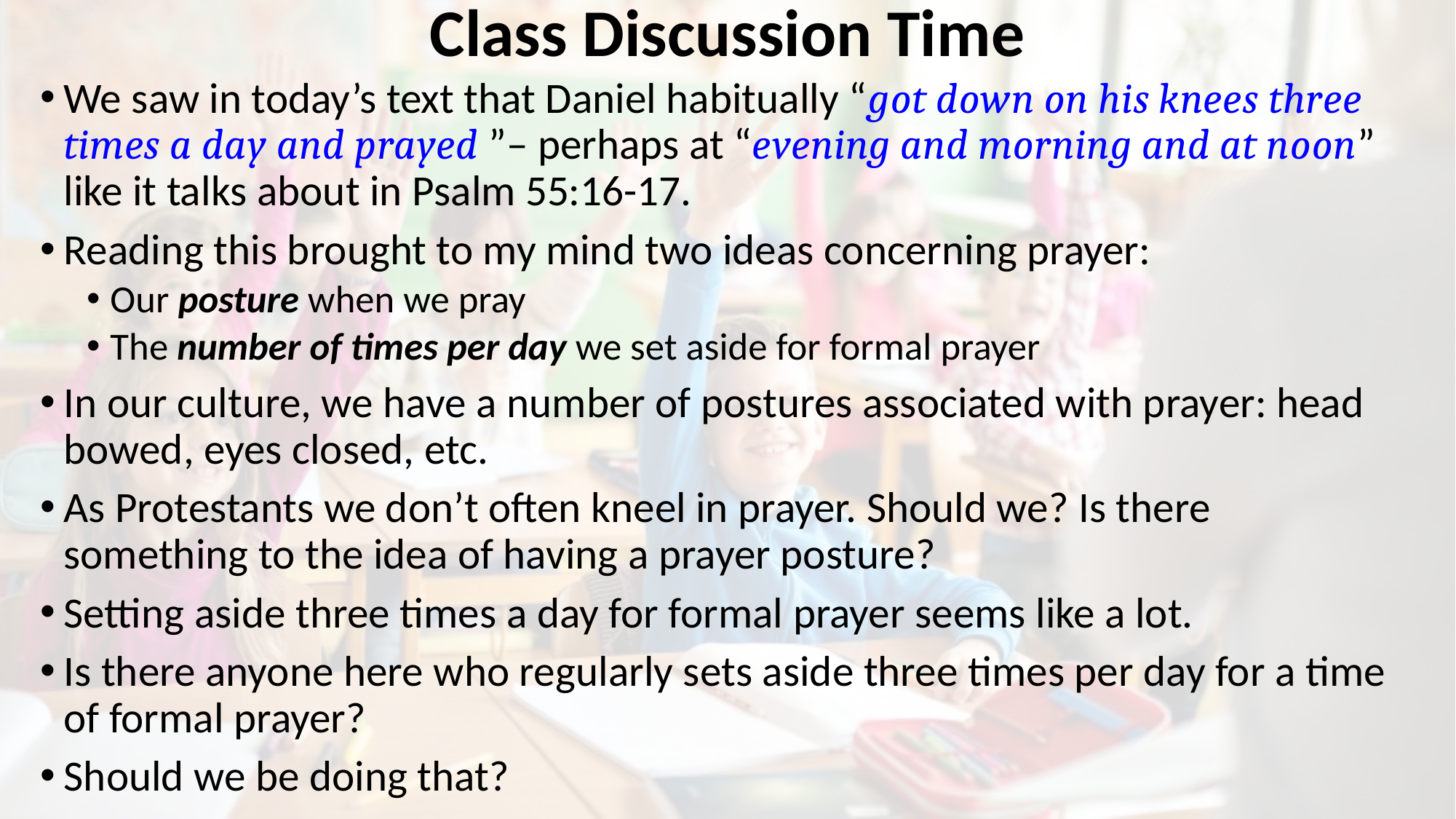

# Class Discussion Time
We saw in today’s text that Daniel habitually “got down on his knees three times a day and prayed ”– perhaps at “evening and morning and at noon” like it talks about in Psalm 55:16-17.
Reading this brought to my mind two ideas concerning prayer:
Our posture when we pray
The number of times per day we set aside for formal prayer
In our culture, we have a number of postures associated with prayer: head bowed, eyes closed, etc.
As Protestants we don’t often kneel in prayer. Should we? Is there something to the idea of having a prayer posture?
Setting aside three times a day for formal prayer seems like a lot.
Is there anyone here who regularly sets aside three times per day for a time of formal prayer?
Should we be doing that?